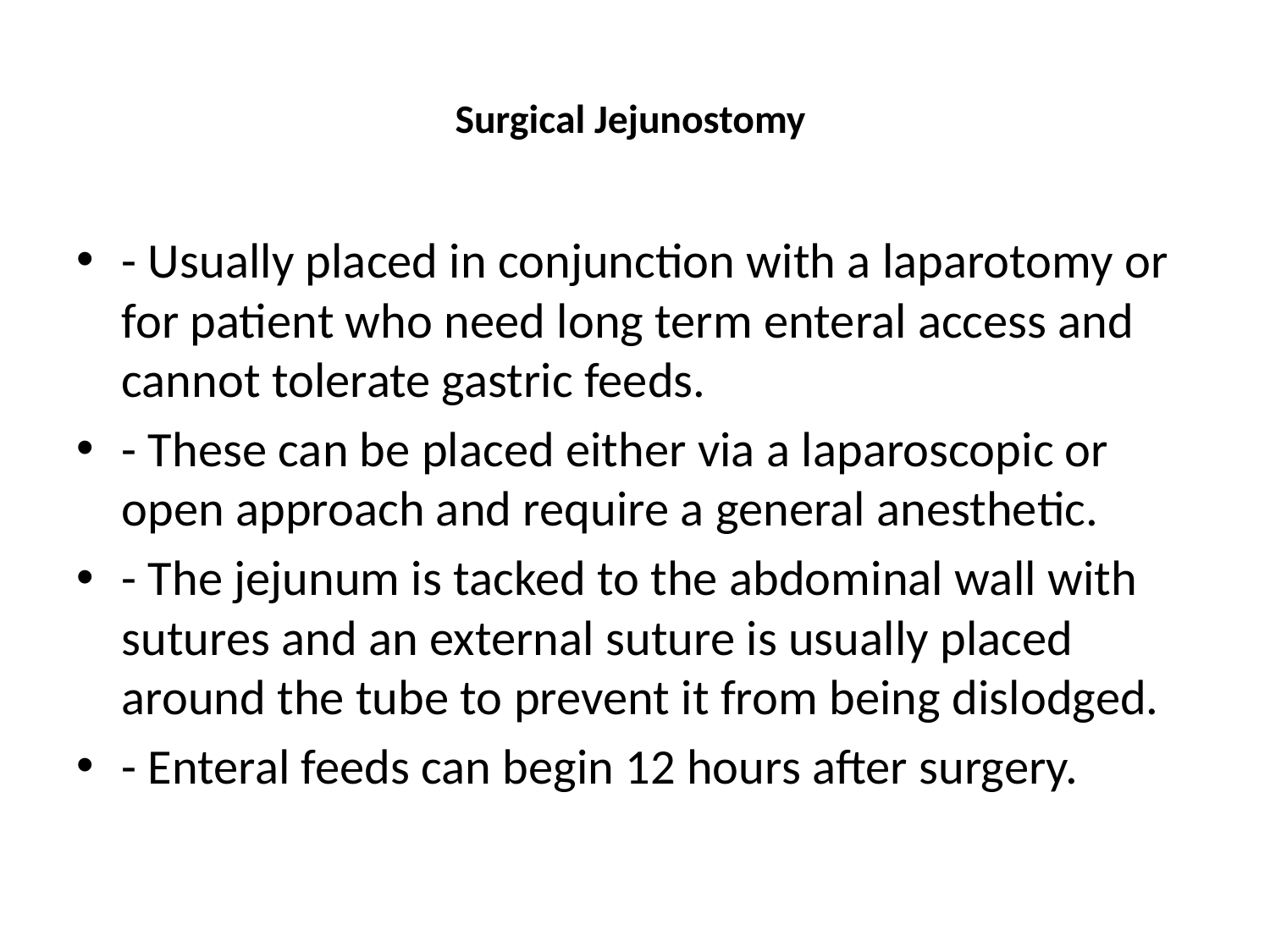

# Surgical Jejunostomy
- Usually placed in conjunction with a laparotomy or for patient who need long term enteral access and cannot tolerate gastric feeds.
- These can be placed either via a laparoscopic or open approach and require a general anesthetic.
- The jejunum is tacked to the abdominal wall with sutures and an external suture is usually placed around the tube to prevent it from being dislodged.
- Enteral feeds can begin 12 hours after surgery.